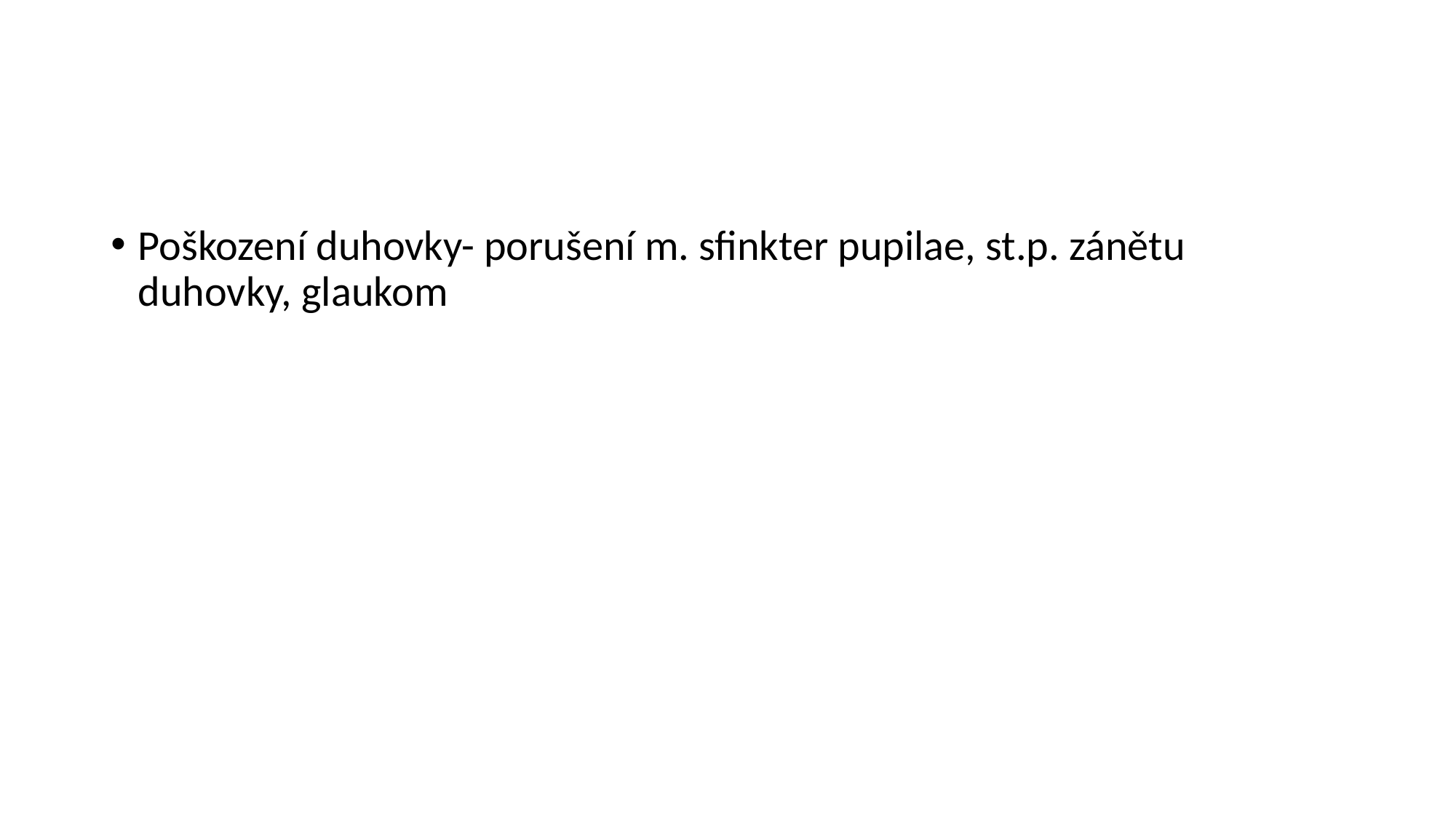

#
Poškození duhovky- porušení m. sfinkter pupilae, st.p. zánětu duhovky, glaukom